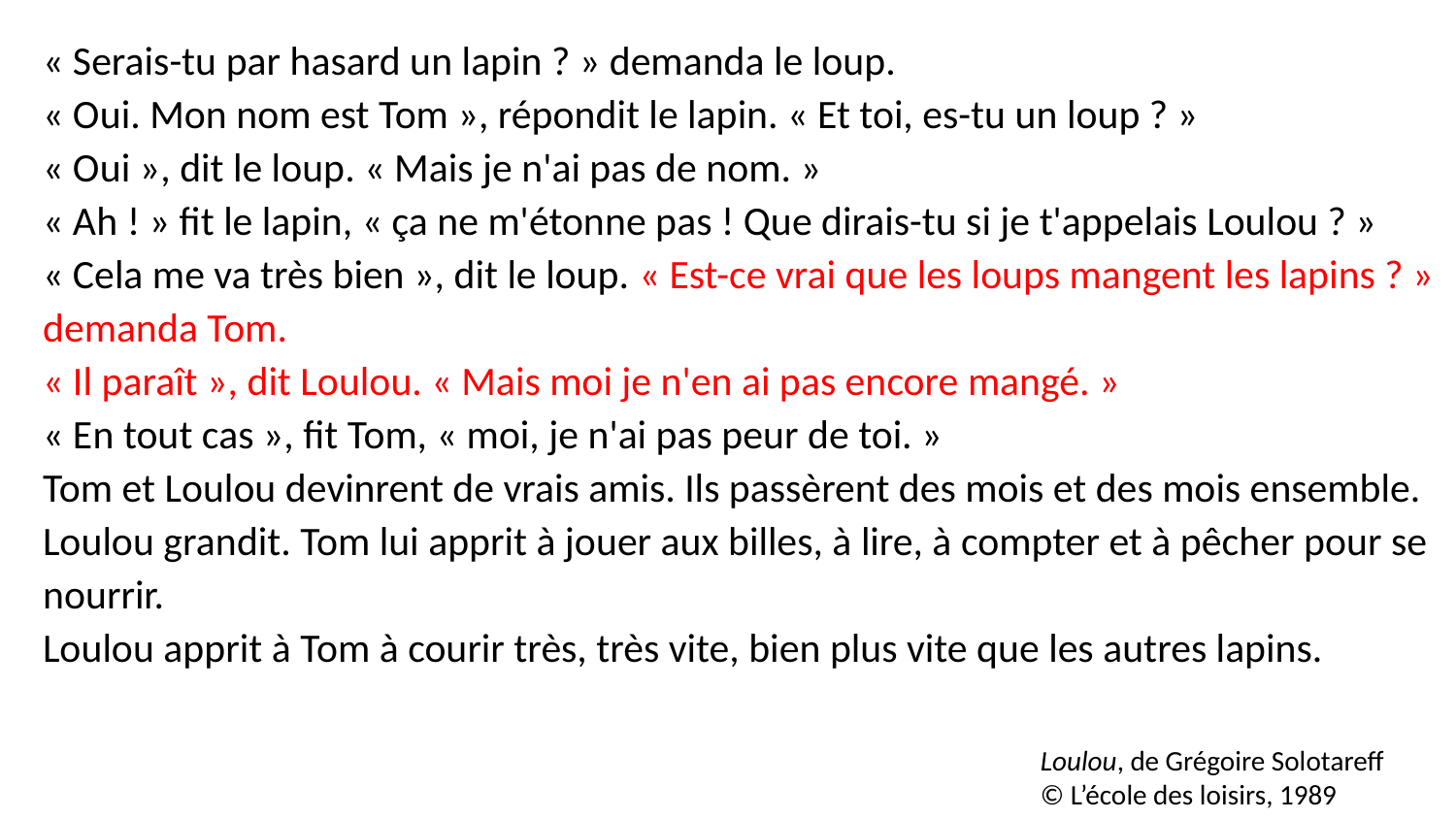

« Serais-tu par hasard un lapin ? » demanda le loup.
« Oui. Mon nom est Tom », répondit le lapin. « Et toi, es-tu un loup ? »
« Oui », dit le loup. « Mais je n'ai pas de nom. »
« Ah ! » fit le lapin, « ça ne m'étonne pas ! Que dirais-tu si je t'appelais Loulou ? »
« Cela me va très bien », dit le loup. « Est-ce vrai que les loups mangent les lapins ? » demanda Tom.
« Il paraît », dit Loulou. « Mais moi je n'en ai pas encore mangé. »
« En tout cas », fit Tom, « moi, je n'ai pas peur de toi. »
Tom et Loulou devinrent de vrais amis. Ils passèrent des mois et des mois ensemble. Loulou grandit. Tom lui apprit à jouer aux billes, à lire, à compter et à pêcher pour se nourrir.
Loulou apprit à Tom à courir très, très vite, bien plus vite que les autres lapins.
Loulou, de Grégoire Solotareff
© L’école des loisirs, 1989